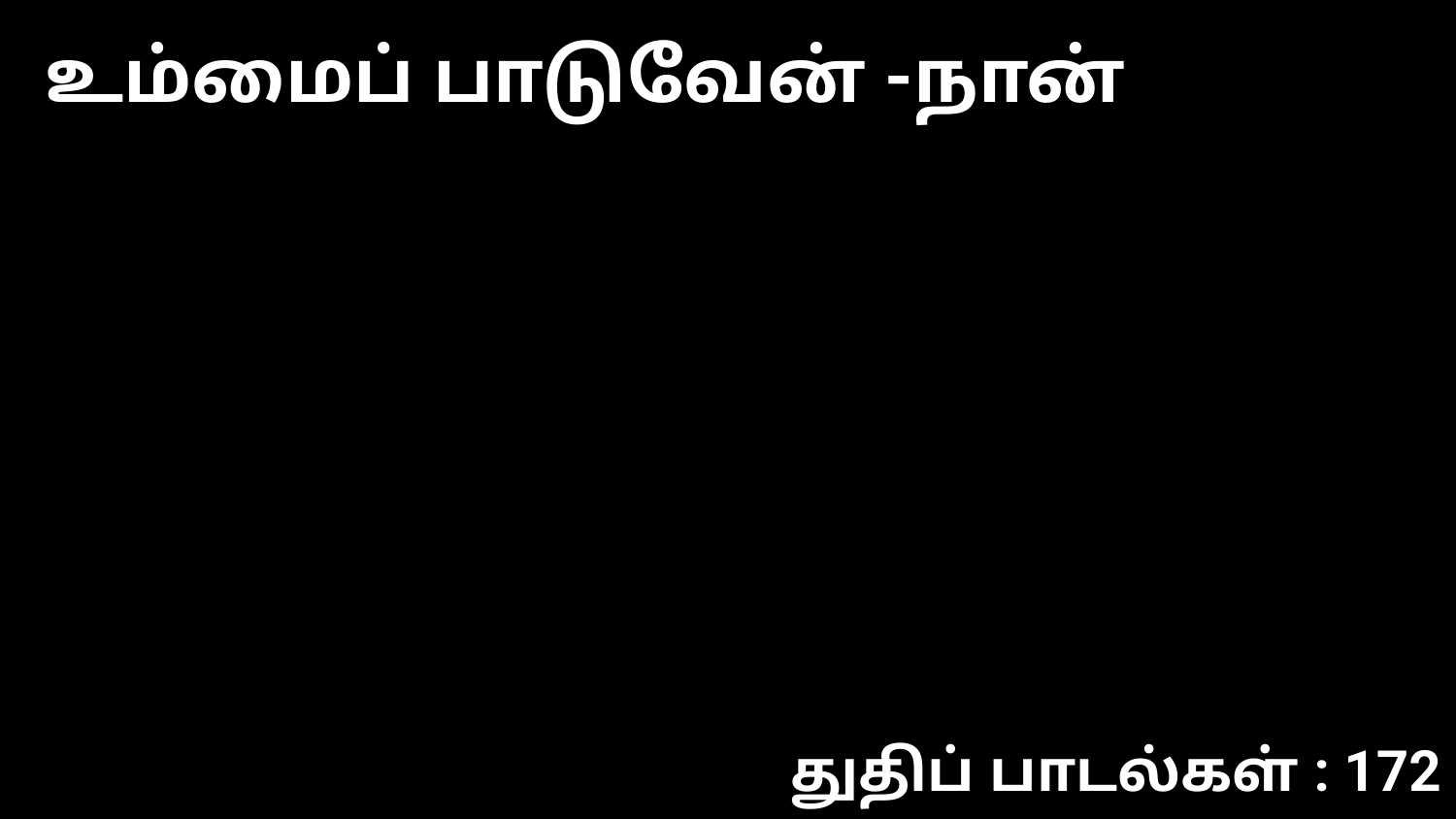

உம்மைப் பாடுவேன் -நான்
துதிப் பாடல்கள் : 172